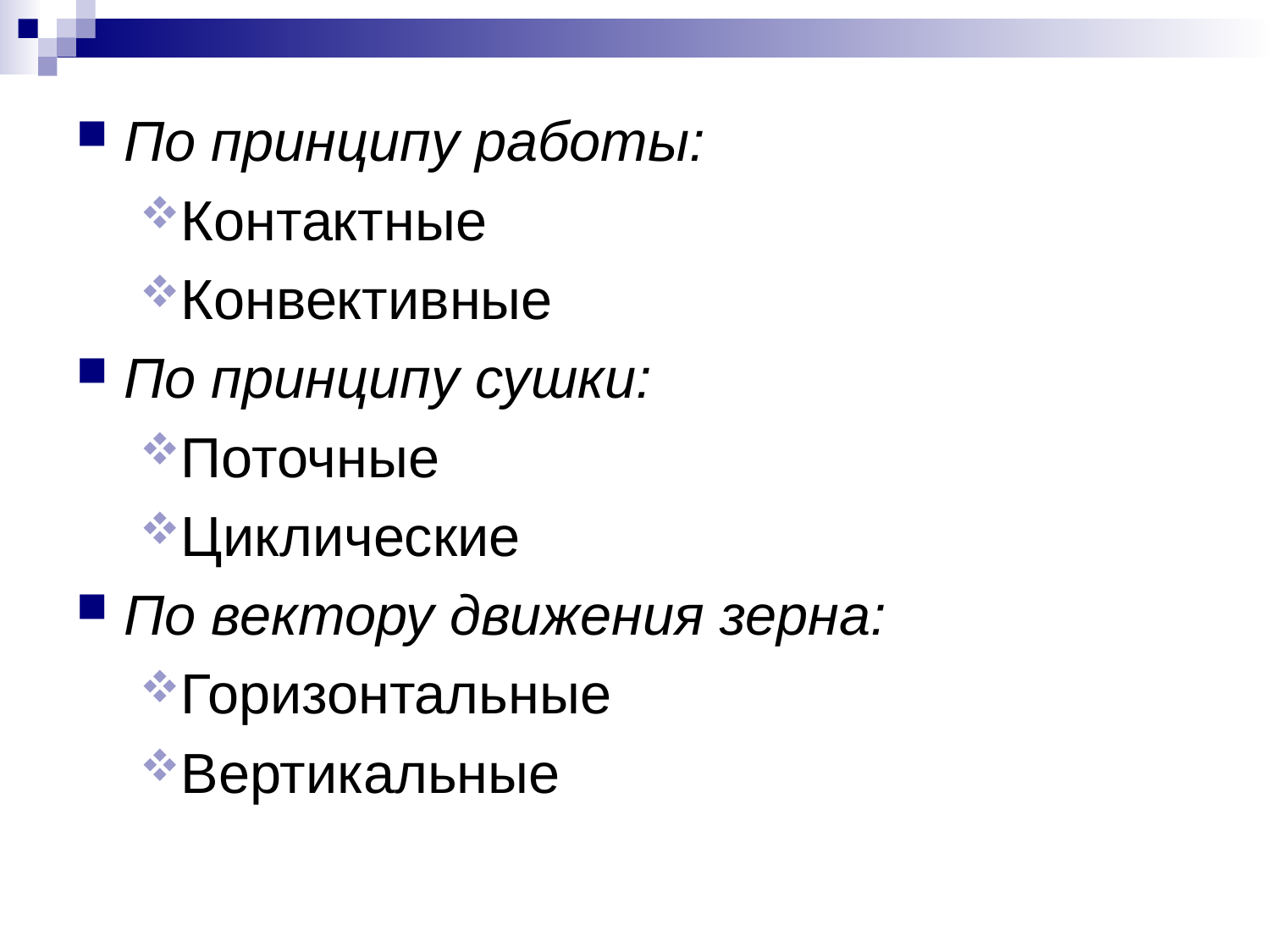

По принципу работы:
Контактные
Конвективные
По принципу сушки:
Поточные
Циклические
По вектору движения зерна:
Горизонтальные
Вертикальные